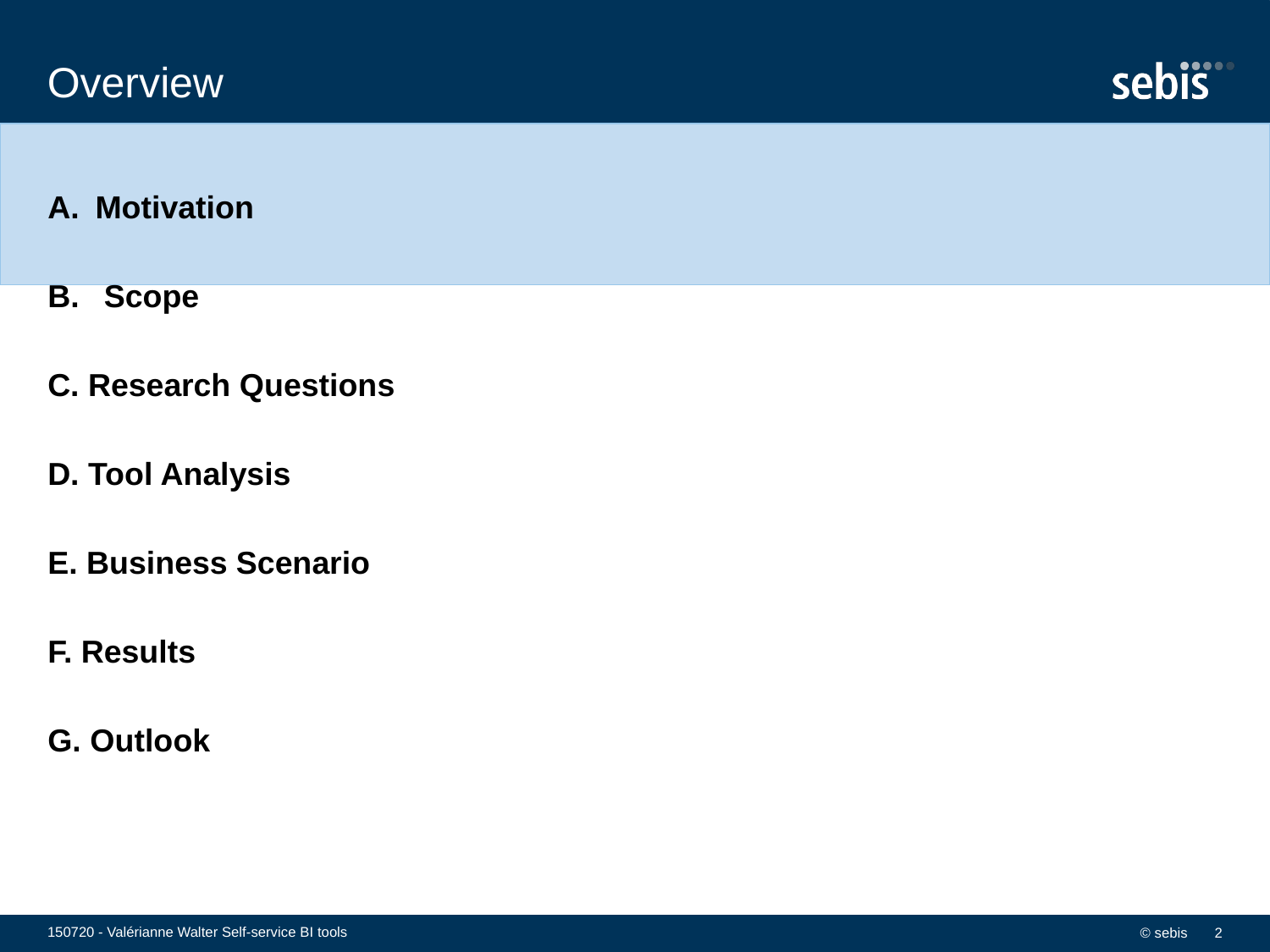

# Overview

Motivation

 Scope

C. Research Questions

D. Tool Analysis

E. Business Scenario

F. Results

G. Outlook
150720 - Valérianne Walter Self-service BI tools
© sebis
2